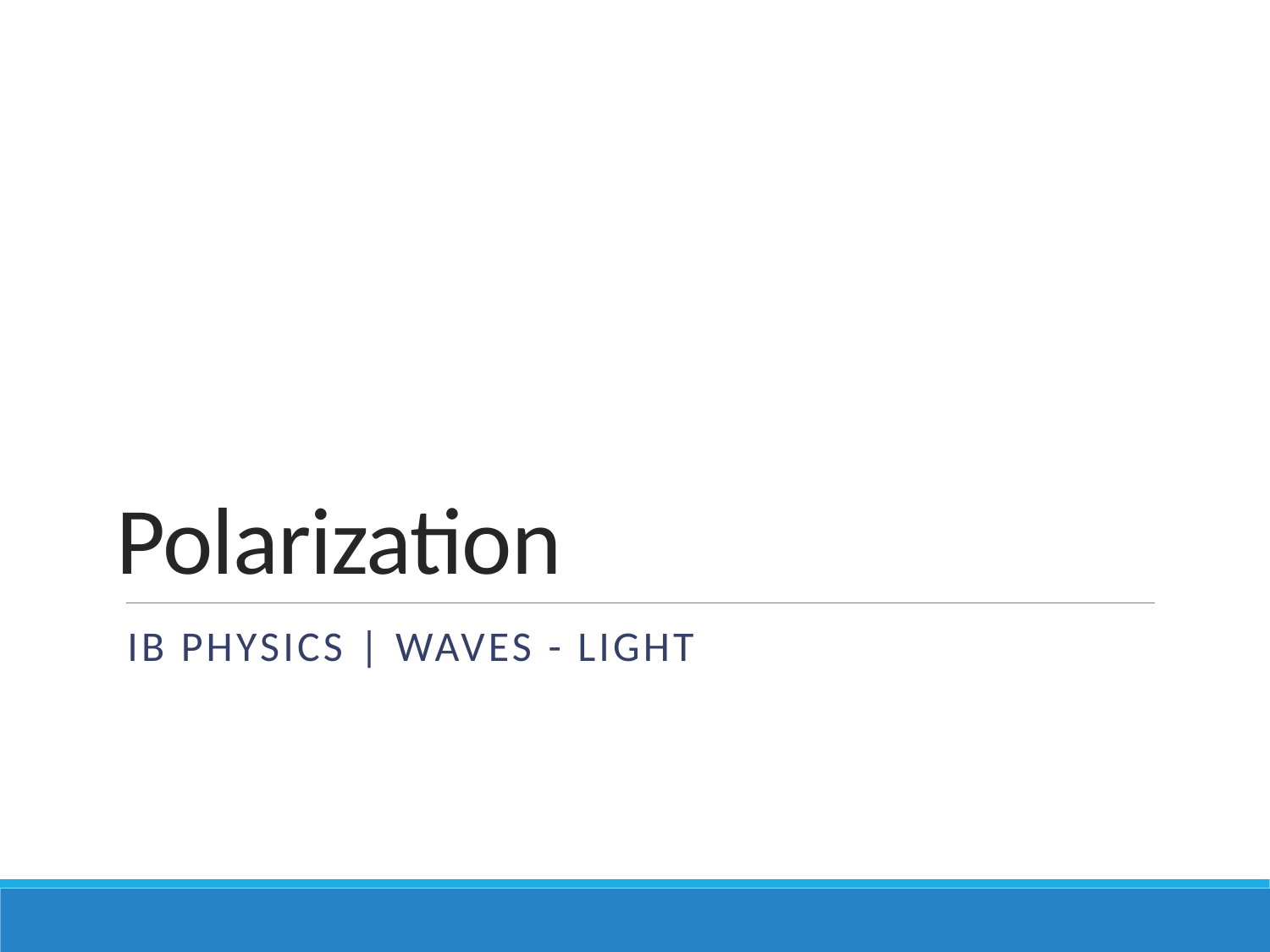

# Polarization
IB Physics | Waves - Light